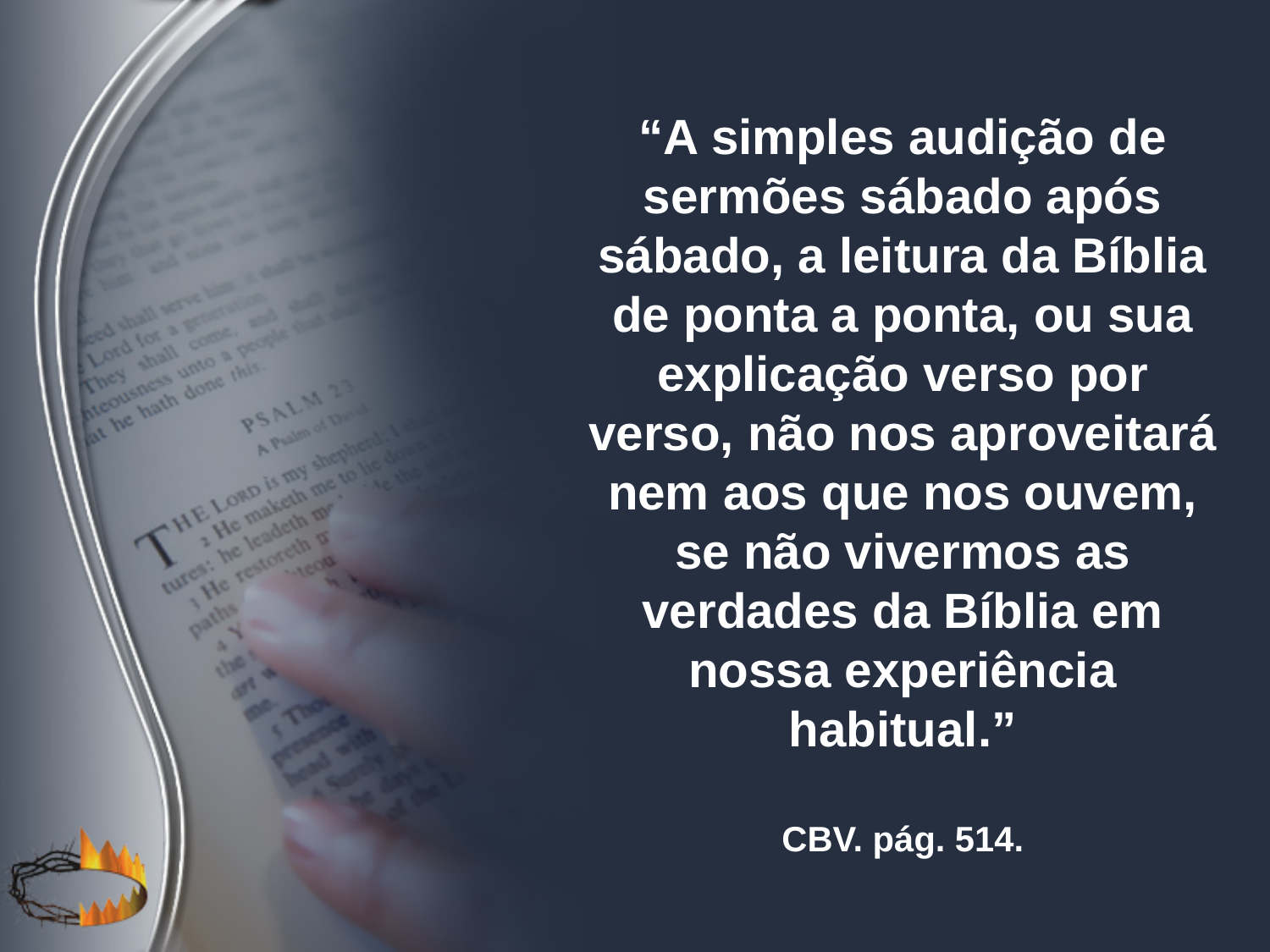

“A simples audição de sermões sábado após sábado, a leitura da Bíblia de ponta a ponta, ou sua explicação verso por verso, não nos aproveitará nem aos que nos ouvem, se não vivermos as verdades da Bíblia em nossa experiência habitual.”

CBV. pág. 514.